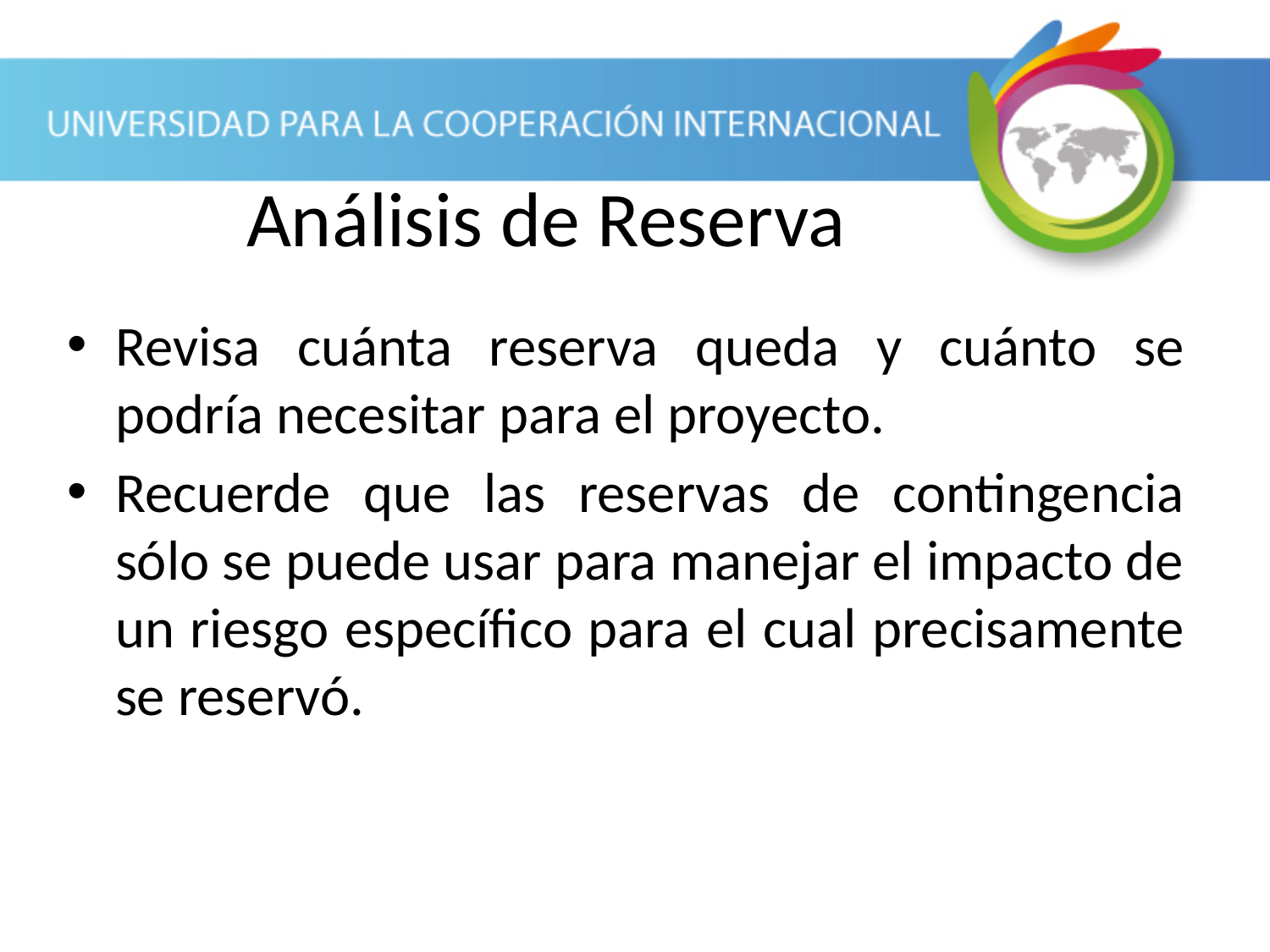

Análisis de Reserva
Revisa cuánta reserva queda y cuánto se podría necesitar para el proyecto.
Recuerde que las reservas de contingencia sólo se puede usar para manejar el impacto de un riesgo específico para el cual precisamente se reservó.